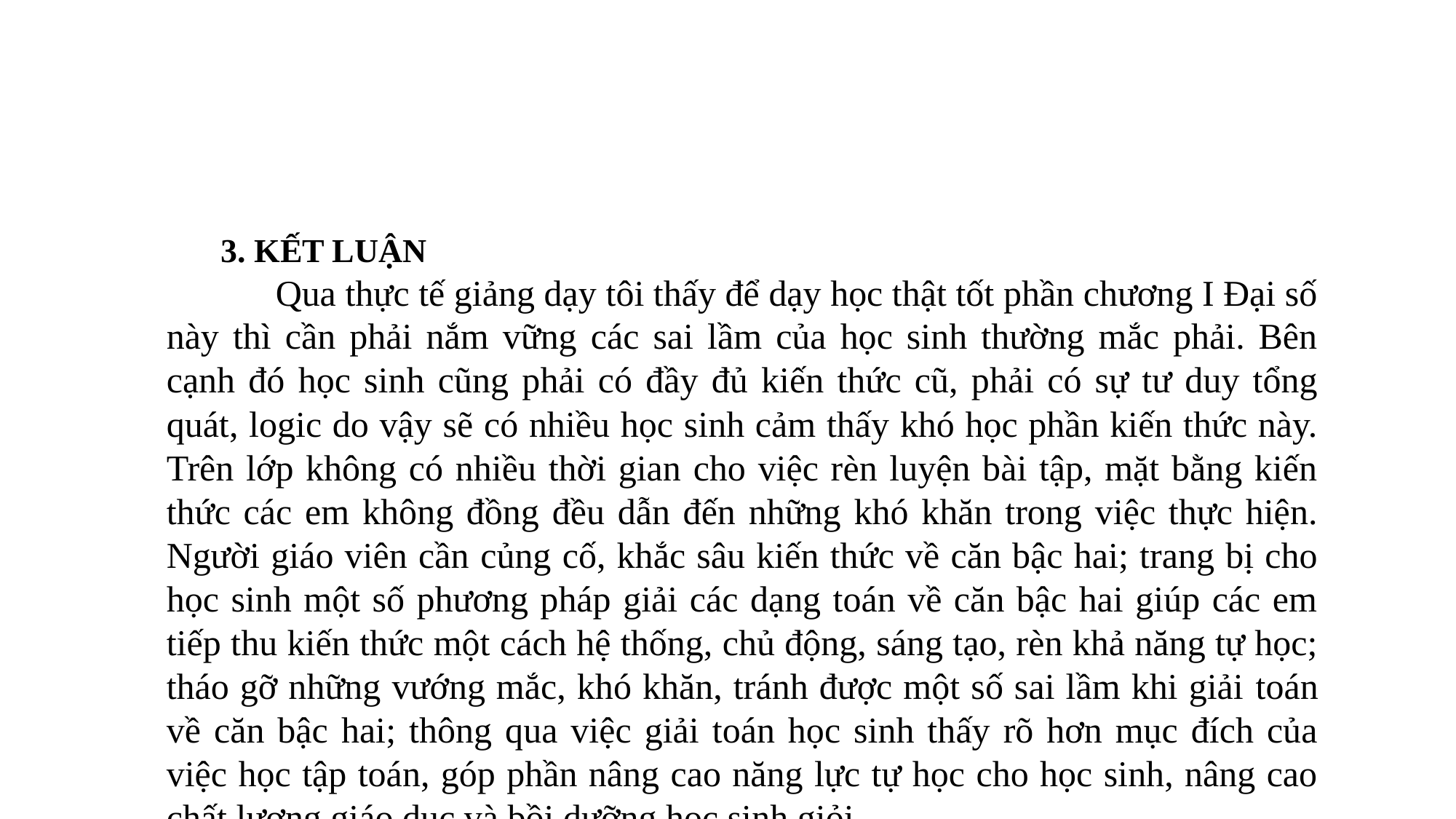

3. KẾT LUẬN
	Qua thực tế giảng dạy tôi thấy để dạy học thật tốt phần chương I Đại số này thì cần phải nắm vững các sai lầm của học sinh thường mắc phải. Bên cạnh đó học sinh cũng phải có đầy đủ kiến thức cũ, phải có sự tư duy tổng quát, logic do vậy sẽ có nhiều học sinh cảm thấy khó học phần kiến thức này. Trên lớp không có nhiều thời gian cho việc rèn luyện bài tập, mặt bằng kiến thức các em không đồng đều dẫn đến những khó khăn trong việc thực hiện. Người giáo viên cần củng cố, khắc sâu kiến thức về căn bậc hai; trang bị cho học sinh một số phương pháp giải các dạng toán về căn bậc hai giúp các em tiếp thu kiến thức một cách hệ thống, chủ động, sáng tạo, rèn khả năng tự học; tháo gỡ những vướng mắc, khó khăn, tránh được một số sai lầm khi giải toán về căn bậc hai; thông qua việc giải toán học sinh thấy rõ hơn mục đích của việc học tập toán, góp phần nâng cao năng lực tự học cho học sinh, nâng cao chất lượng giáo dục và bồi dưỡng học sinh giỏi.